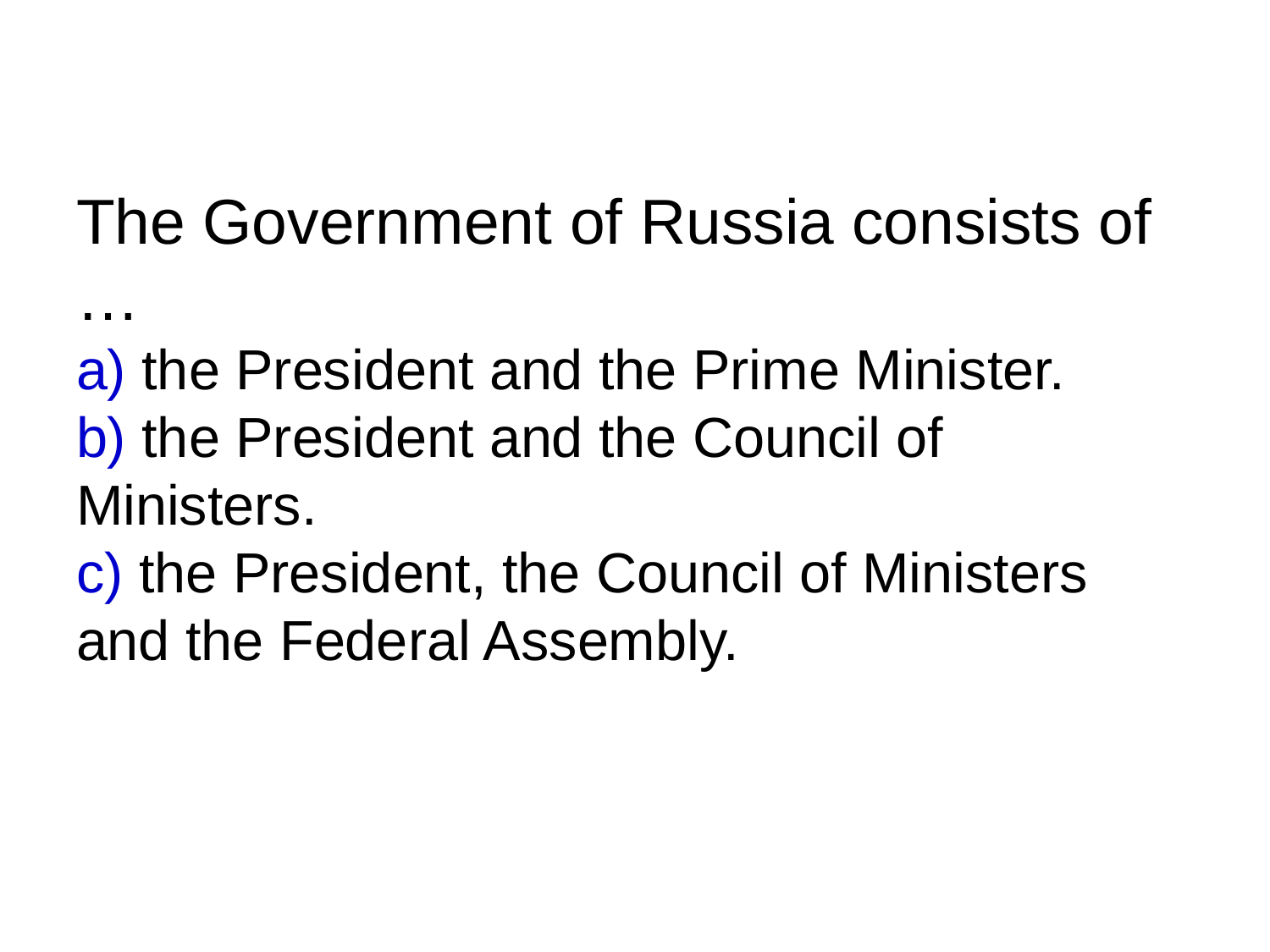

# The Government of Russia consists of … a) the President and the Prime Minister. b) the President and the Council of Ministers. c) the President, the Council of Ministers and the Federal Assembly.